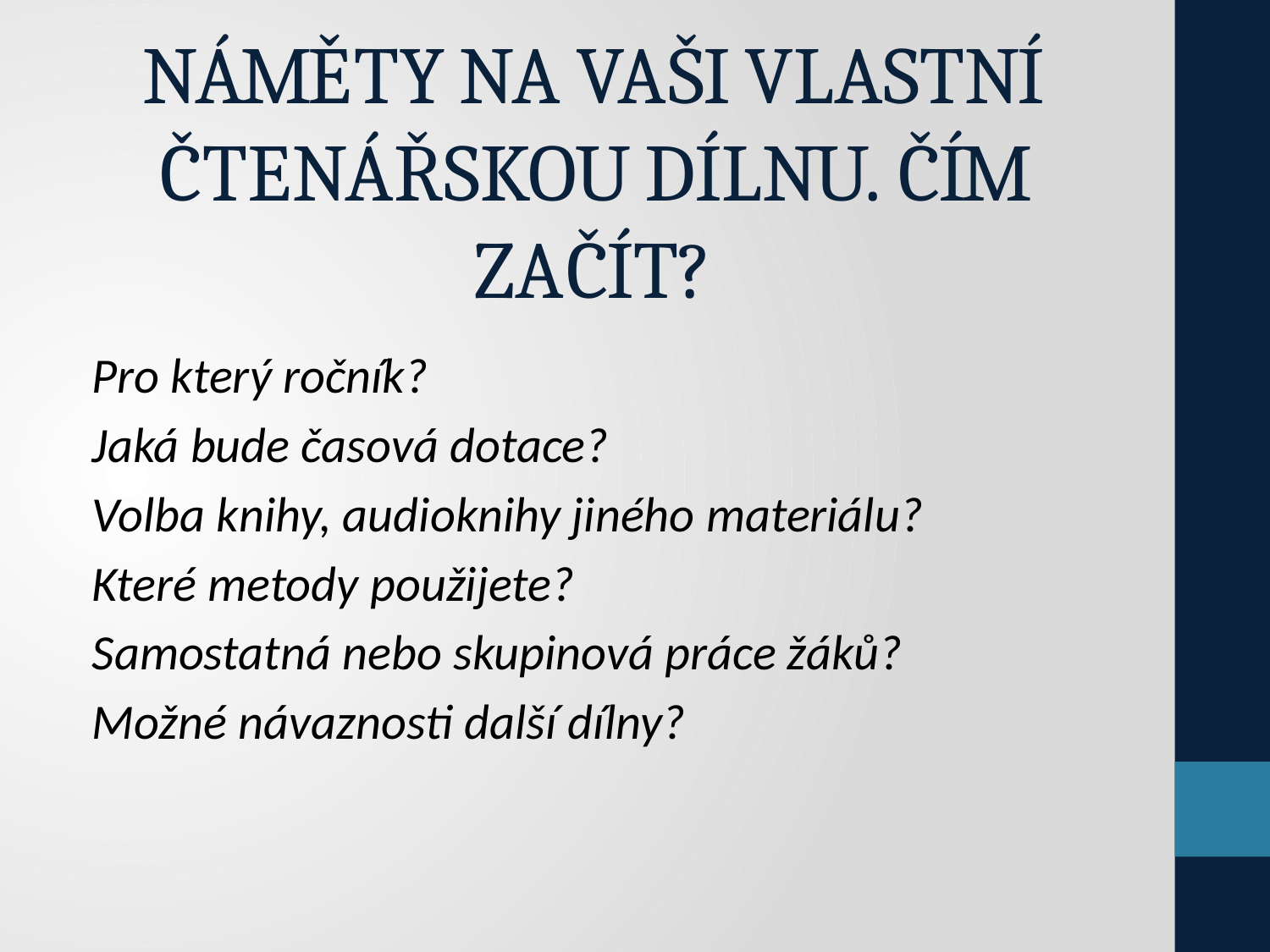

# NÁMĚTY NA VAŠI VLASTNÍ ČTENÁŘSKOU DÍLNU. ČÍM ZAČÍT?

Pro který ročník?
Jaká bude časová dotace?
Volba knihy, audioknihy jiného materiálu?
Které metody použijete?
Samostatná nebo skupinová práce žáků?
Možné návaznosti další dílny?